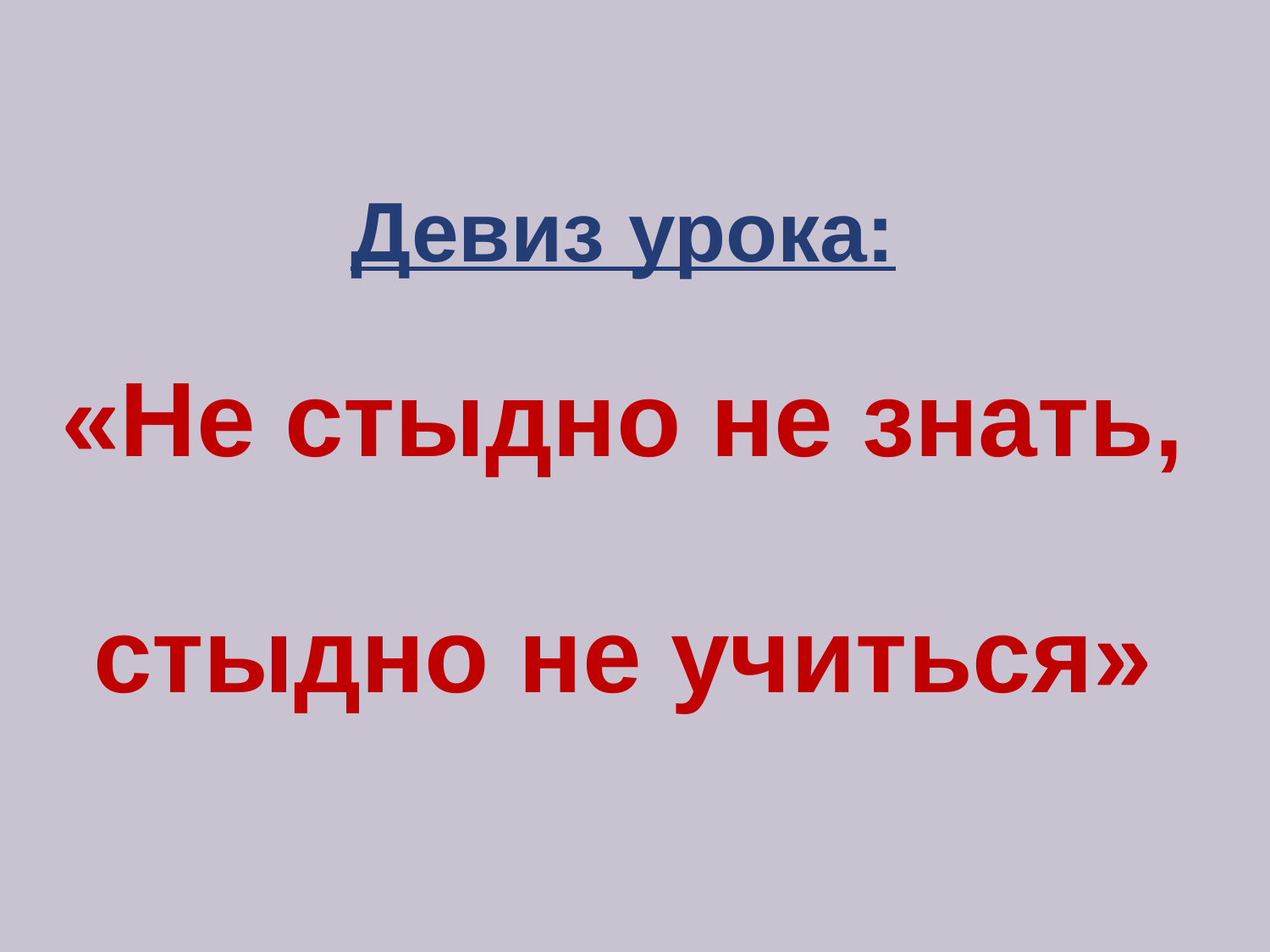

# Девиз урока: «Не стыдно не знать, стыдно не учиться»